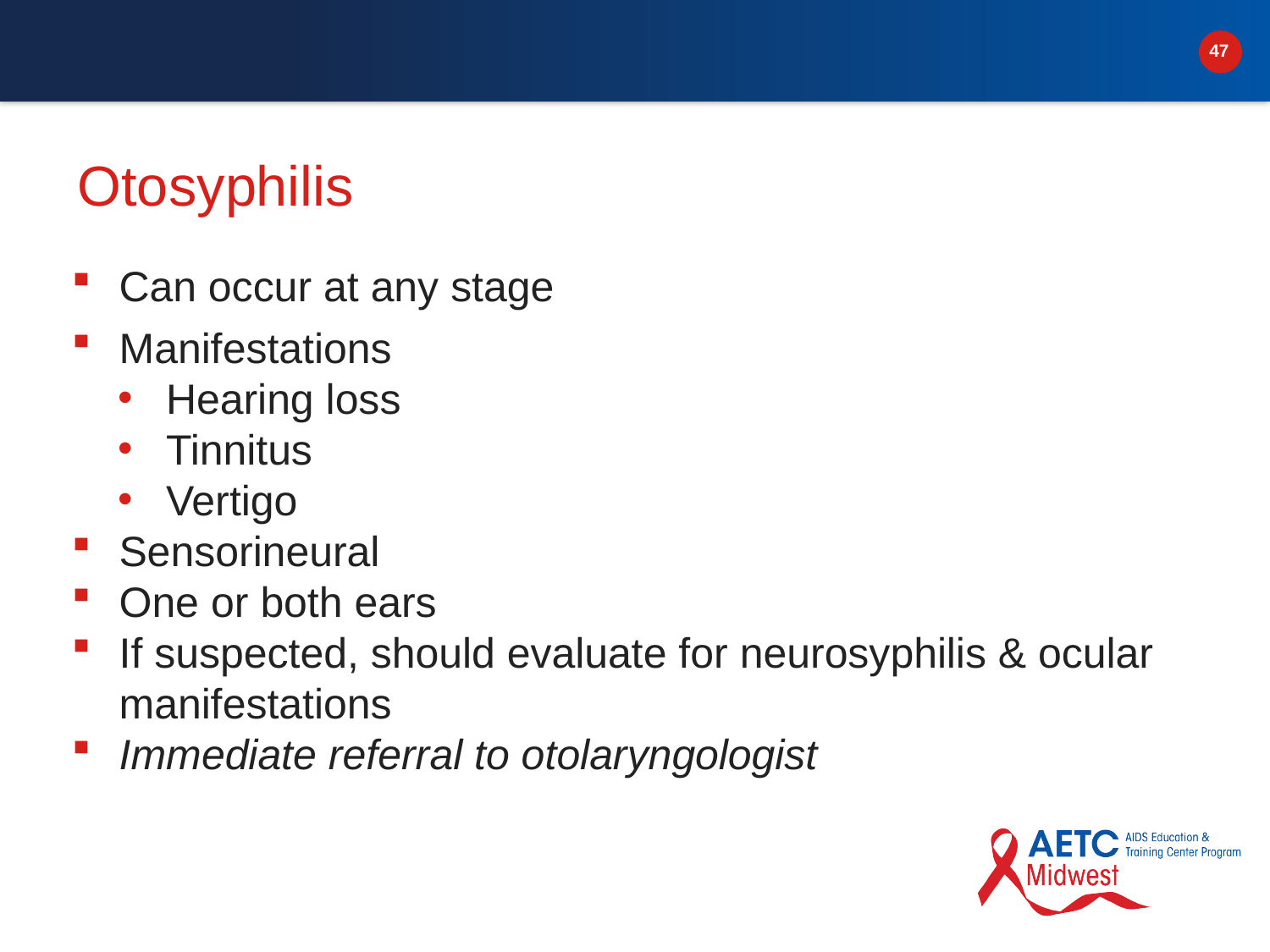

# Otosyphilis
Can occur at any stage
Manifestations
Hearing loss
Tinnitus
Vertigo
Sensorineural
One or both ears
If suspected, should evaluate for neurosyphilis & ocular manifestations
Immediate referral to otolaryngologist